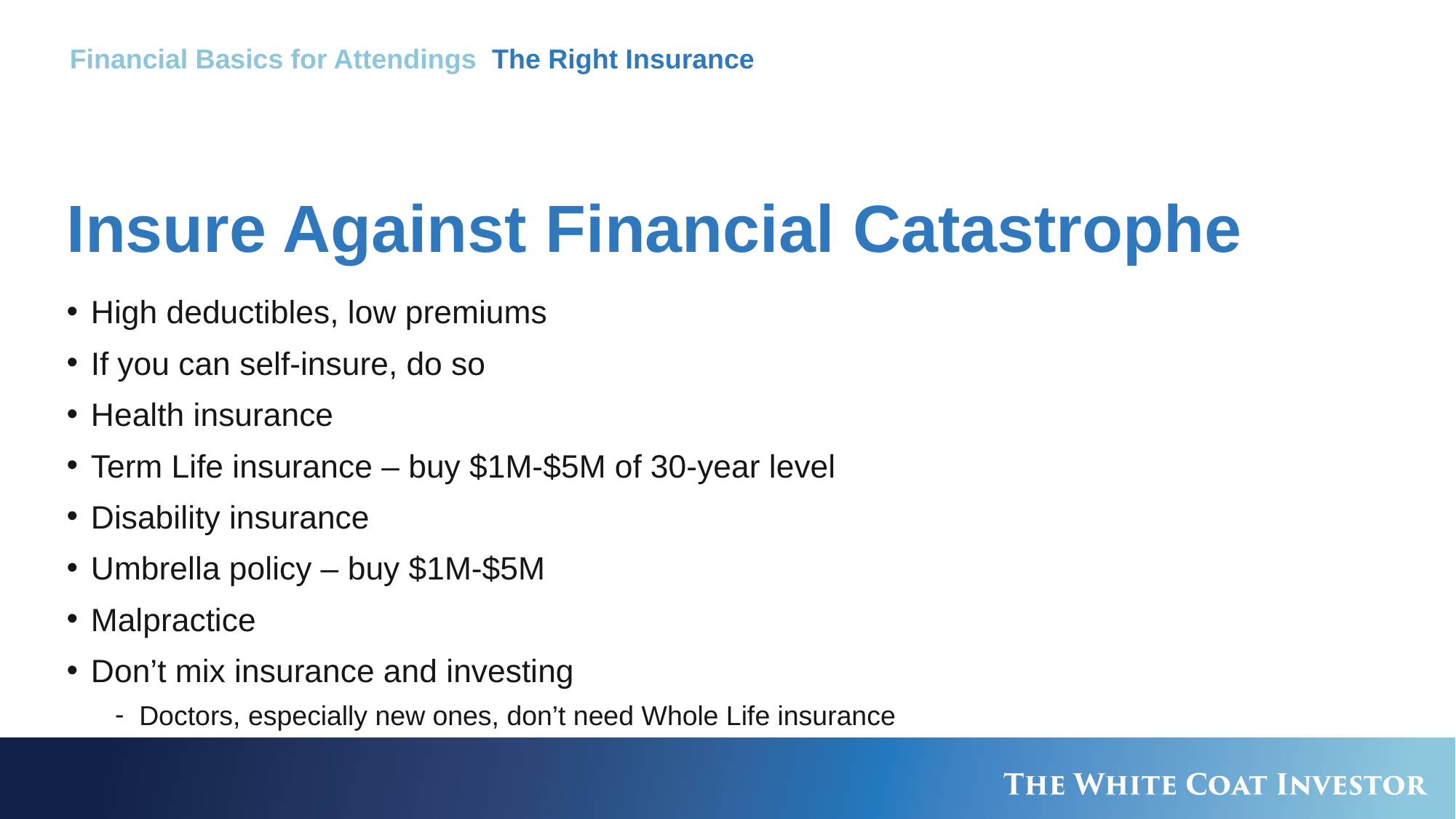

Financial Basics for Attendings  The Right Insurance
# Insure Against Financial Catastrophe
High deductibles, low premiums
If you can self-insure, do so
Health insurance
Term Life insurance – buy $1M-$5M of 30-year level
Disability insurance
Umbrella policy – buy $1M-$5M
Malpractice
Don’t mix insurance and investing
Doctors, especially new ones, don’t need Whole Life insurance